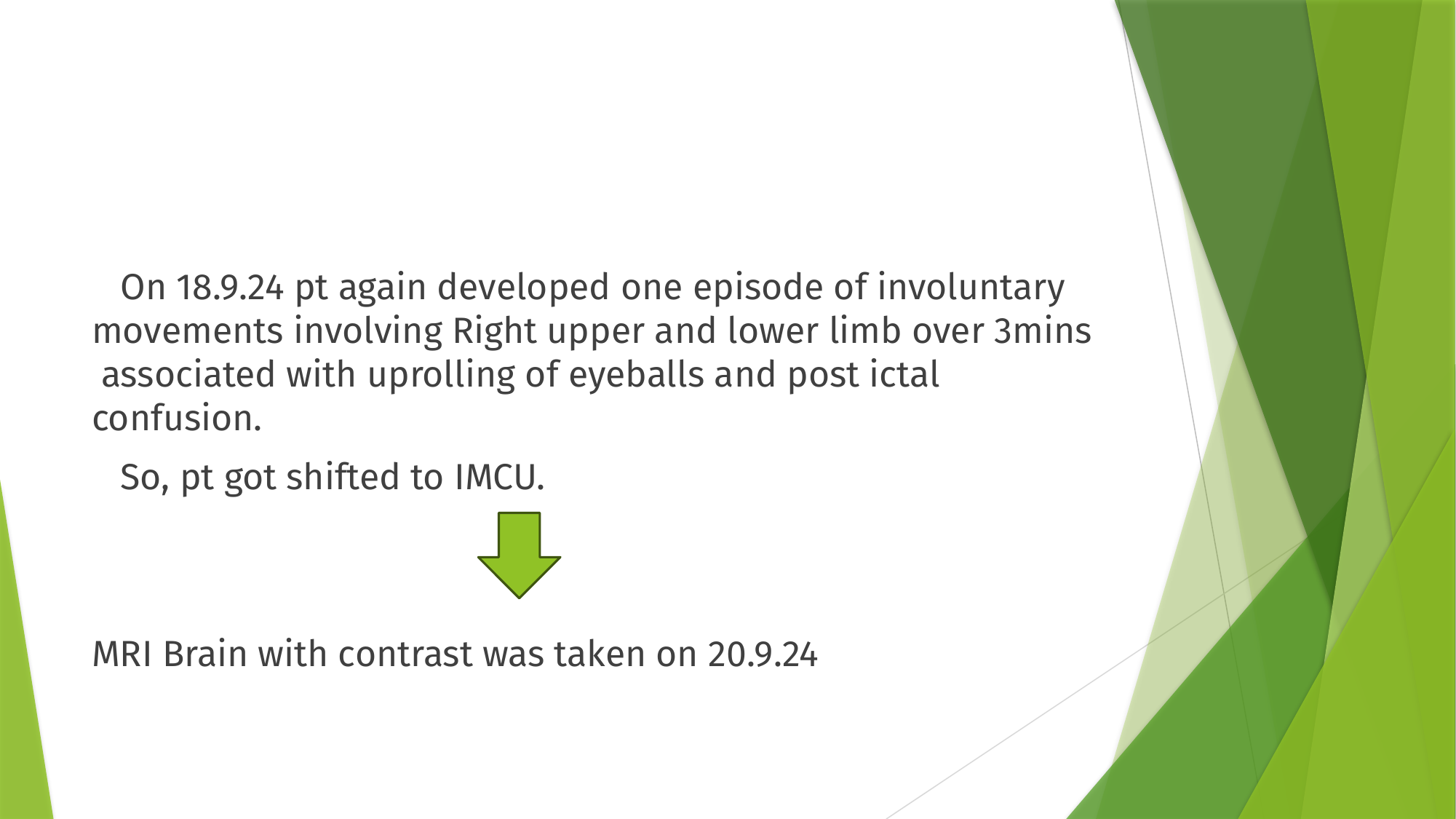

#
   On 18.9.24 pt again developed one episode of involuntary movements involving Right upper and lower limb over 3mins  associated with uprolling of eyeballs and post ictal confusion.
   So, pt got shifted to IMCU.

MRI Brain with contrast was taken on 20.9.24